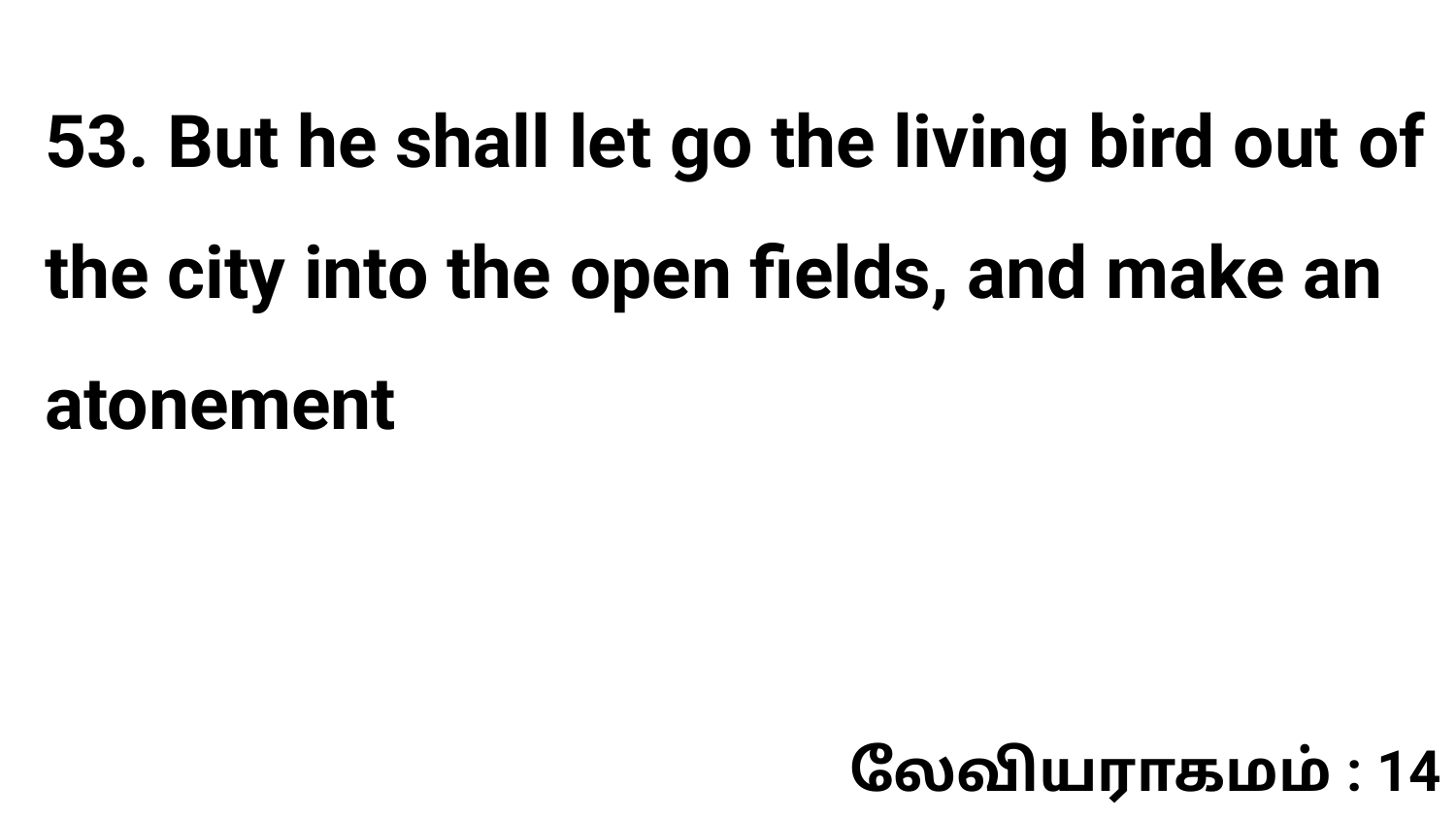

53. But he shall let go the living bird out of the city into the open fields, and make an atonement
லேவியராகமம் : 14